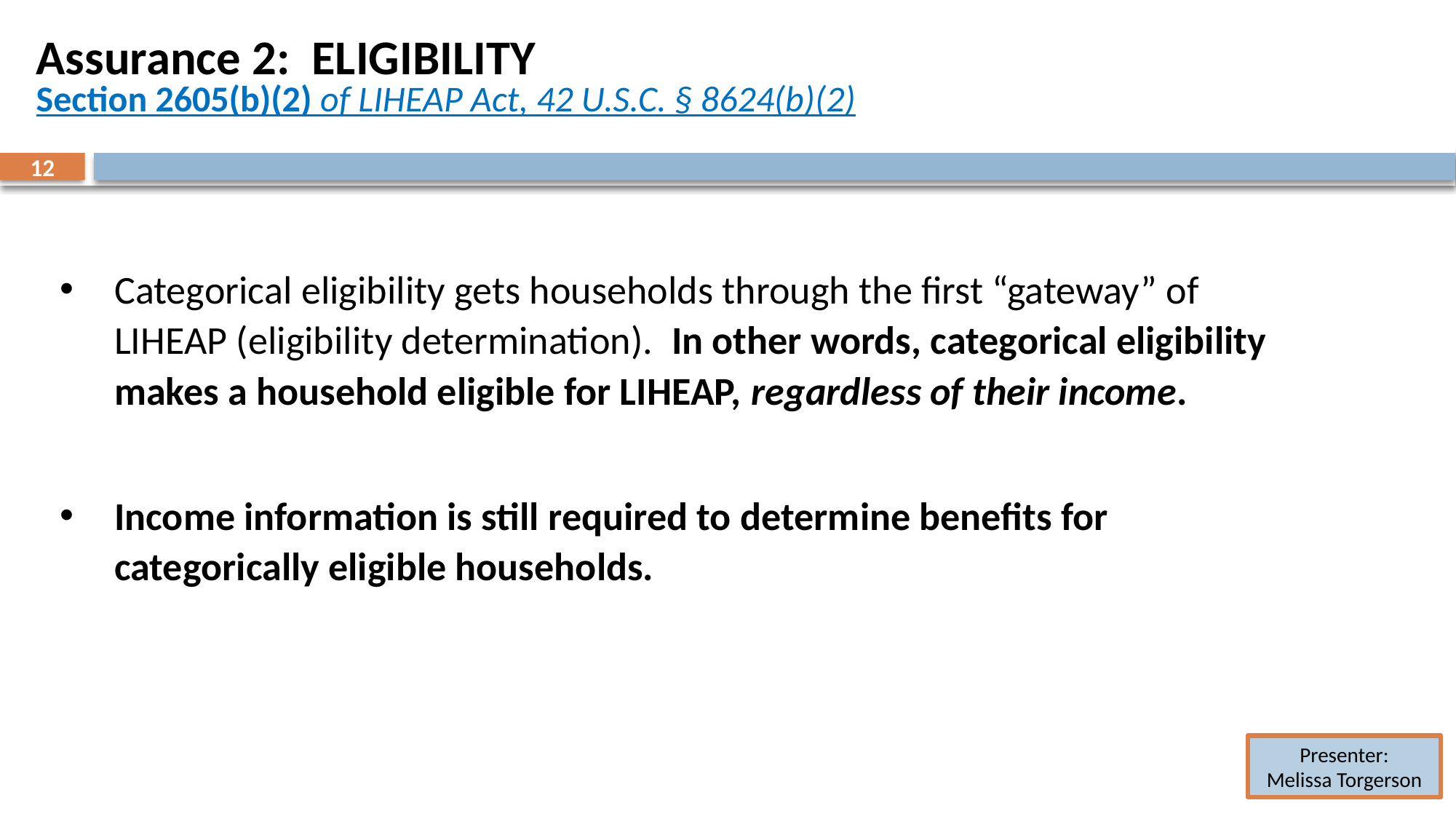

# Assurance 2:  ELIGIBILITY Section 2605(b)(2) of LIHEAP Act, 42 U.S.C. § 8624(b)(2)
12
12
Categorical eligibility gets households through the first “gateway” of LIHEAP (eligibility determination).  In other words, categorical eligibility makes a household eligible for LIHEAP, regardless of their income.

Income information is still required to determine benefits for categorically eligible households.

Presenter:
Melissa Torgerson